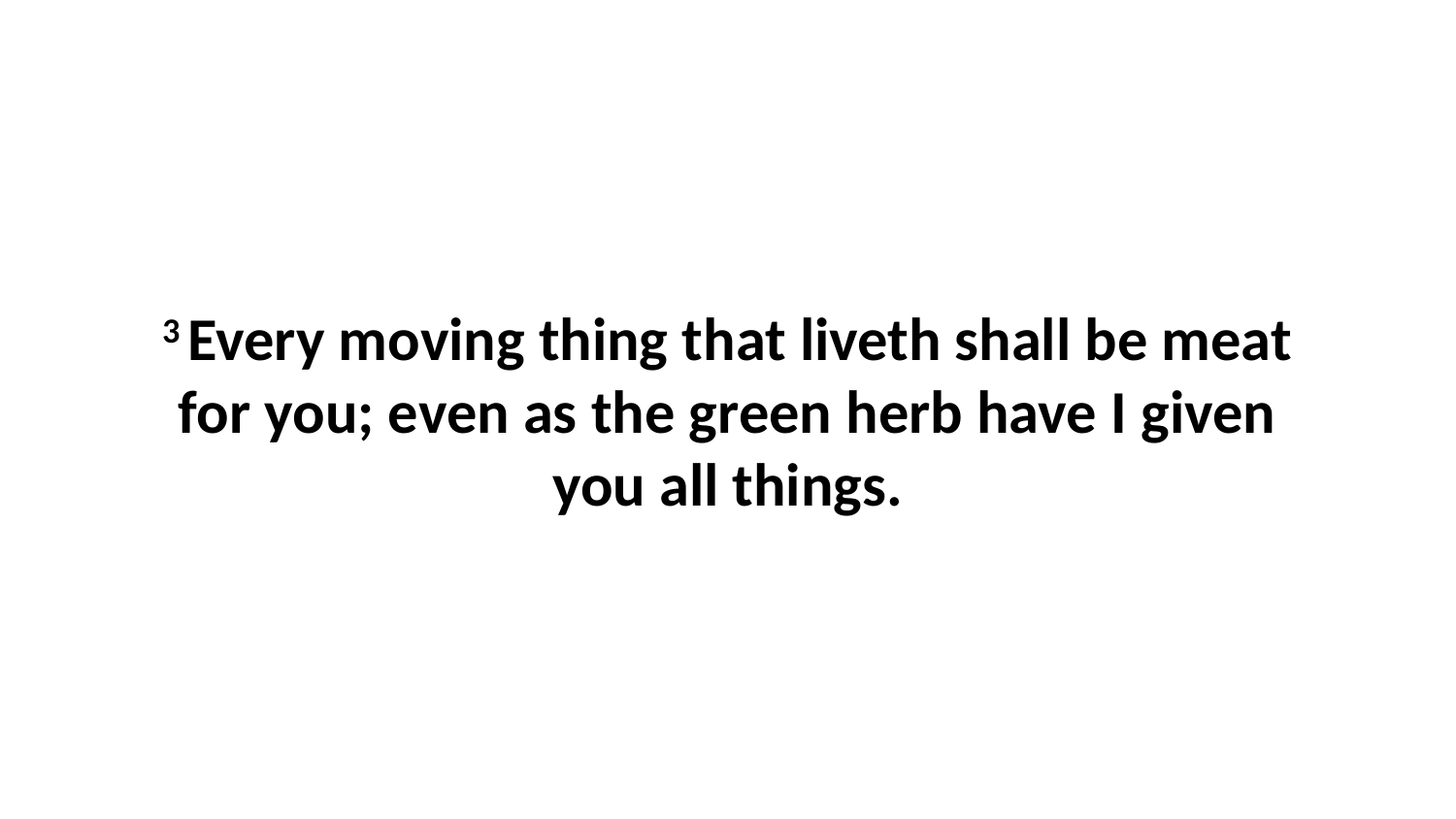

3 Every moving thing that liveth shall be meat for you; even as the green herb have I given you all things.